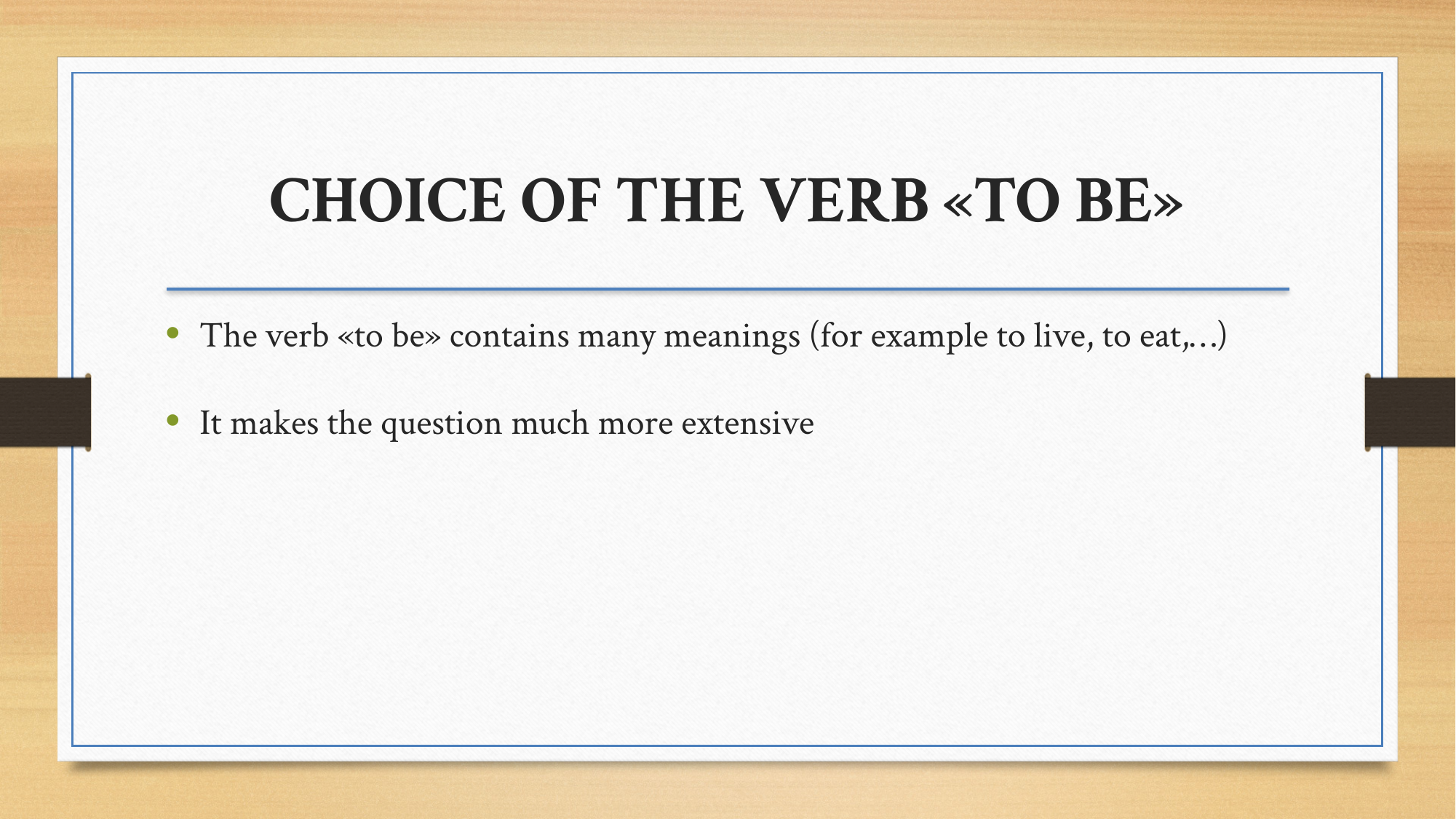

CHOICE OF THE VERB «TO BE»
The verb «to be» contains many meanings (for example to live, to eat,…)

It makes the question much more extensive